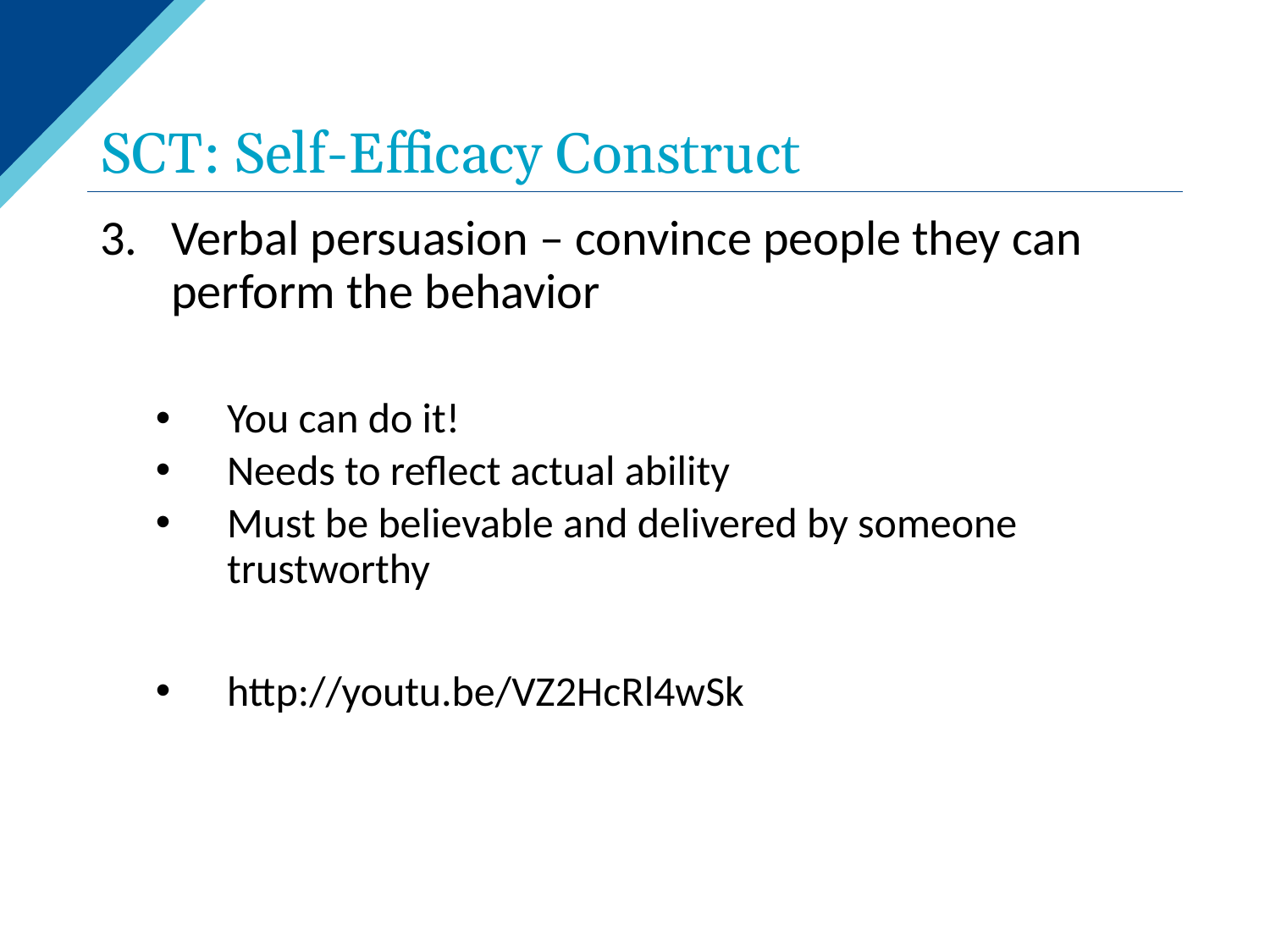

# SCT: Self-Efficacy Construct
Verbal persuasion – convince people they can perform the behavior

You can do it!
Needs to reflect actual ability
Must be believable and delivered by someone trustworthy

http://youtu.be/VZ2HcRl4wSk